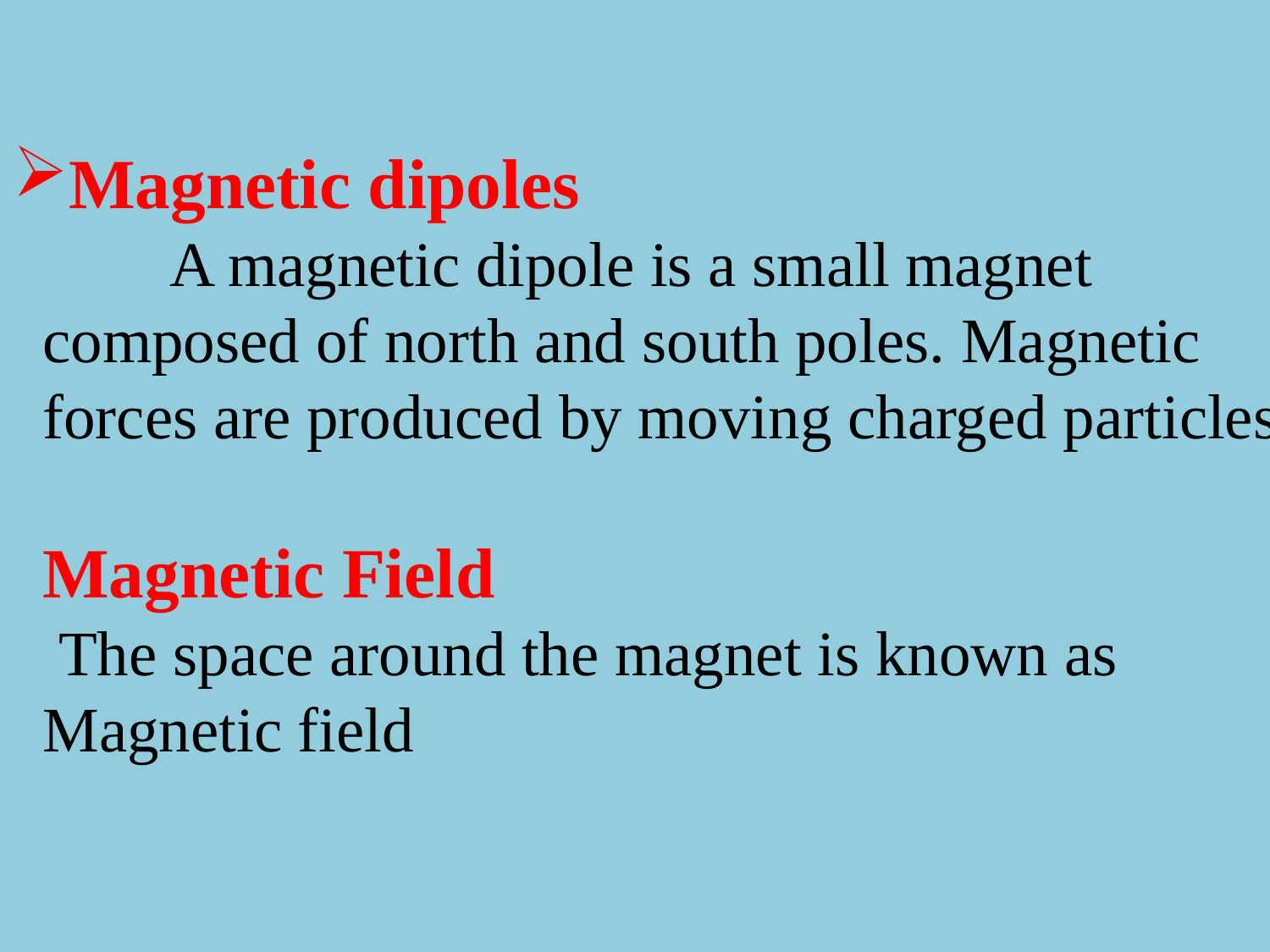

# Magnetic dipoles A magnetic dipole is a small magnet composed of north and south poles. Magnetic forces are produced by moving charged particles Magnetic Field The space around the magnet is known as Magnetic field